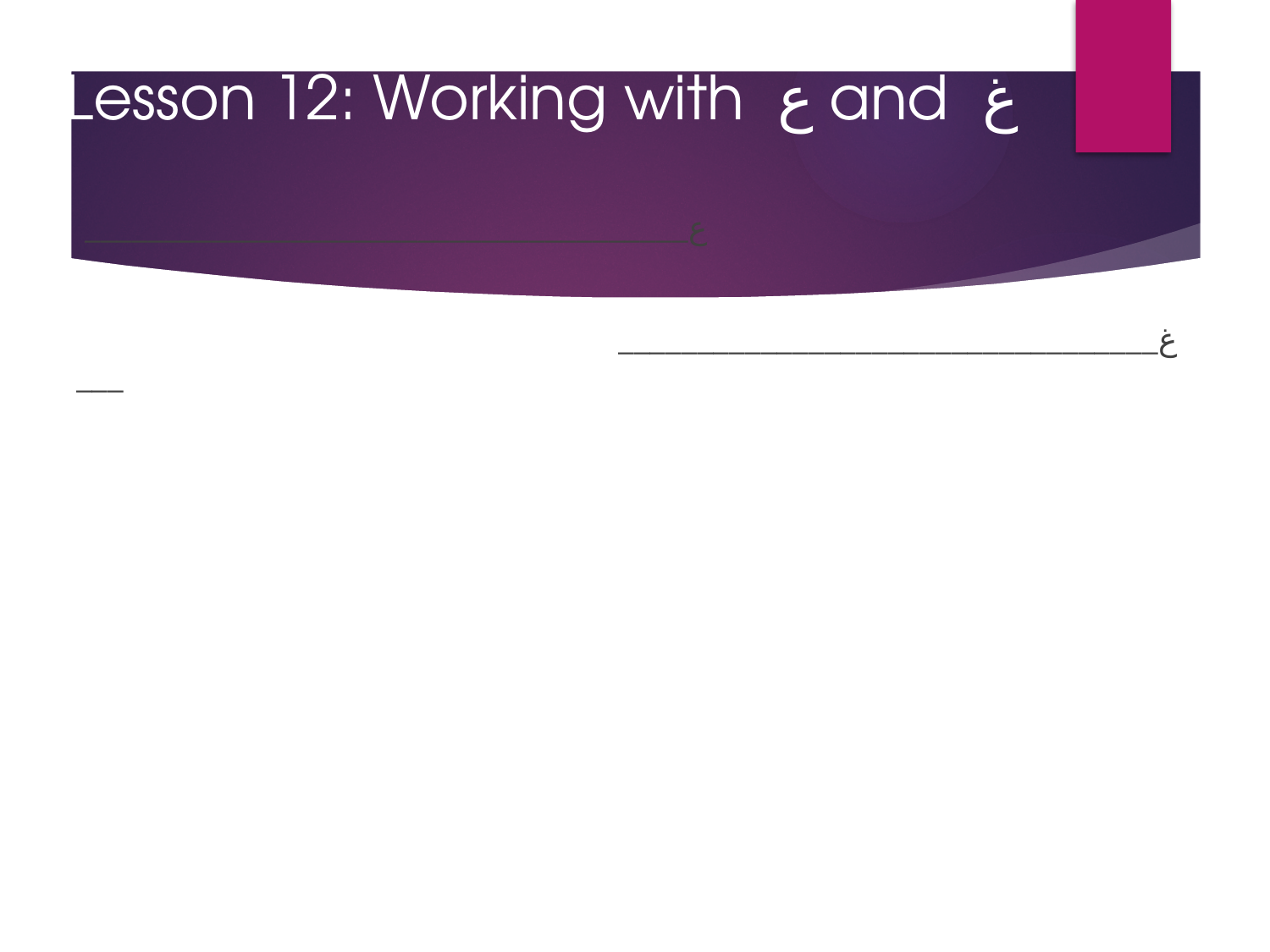

# Lesson 12: Working with  ع and  غ
 ______________________________________ع

                                                             __________________________________غ ___